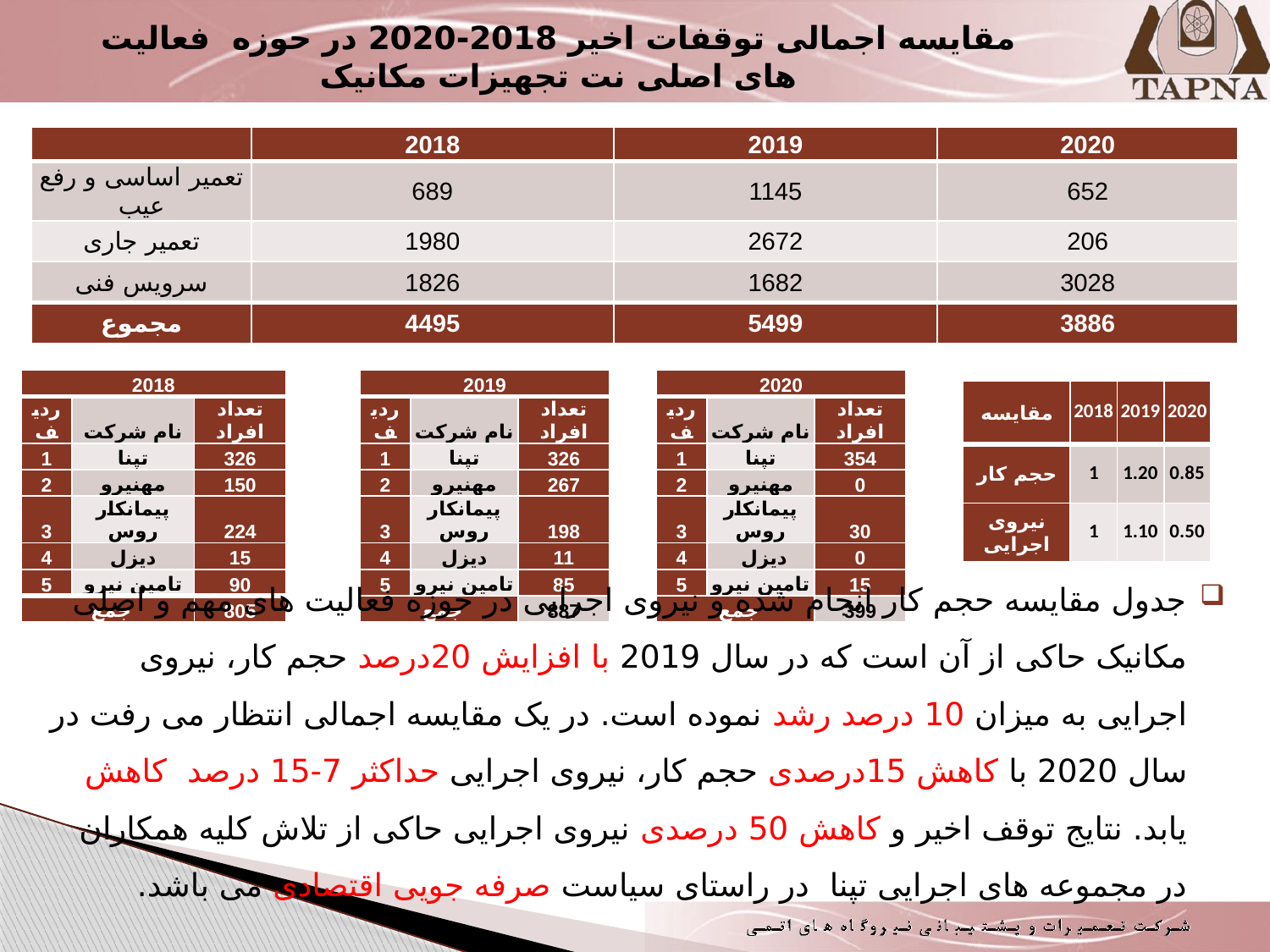

# مقایسه اجمالی توقفات اخیر 2018-2020 در حوزه  فعالیت های اصلی نت تجهیزات مکانیک
|  | 2018 | 2019 | 2020 |
| --- | --- | --- | --- |
| تعمیر اساسی و رفع عيب | 689 | 1145 | 652 |
| تعمیر جاری | 1980 | 2672 | 206 |
| سرویس فنی | 1826 | 1682 | 3028 |
| مجموع | 4495 | 5499 | 3886 |
| 2018 |  |  |
| --- | --- | --- |
| ردیف | نام شرکت | تعداد افراد |
| 1 | تپنا | 326 |
| 2 | مهنیرو | 150 |
| 3 | پیمانکار روس | 224 |
| 4 | دیزل | 15 |
| 5 | تامین نیرو | 90 |
| جمع |  | 805 |
| 2019 |  |  |
| --- | --- | --- |
| ردیف | نام شرکت | تعداد افراد |
| 1 | تپنا | 326 |
| 2 | مهنیرو | 267 |
| 3 | پیمانکار روس | 198 |
| 4 | دیزل | 11 |
| 5 | تامین نیرو | 85 |
| جمع |  | 887 |
| 2020 |  |  |
| --- | --- | --- |
| ردیف | نام شرکت | تعداد افراد |
| 1 | تپنا | 354 |
| 2 | مهنیرو | 0 |
| 3 | پیمانکار روس | 30 |
| 4 | دیزل | 0 |
| 5 | تامین نیرو | 15 |
| جمع |  | 399 |
| مقایسه | 2018 | 2019 | 2020 |
| --- | --- | --- | --- |
| حجم کار | 1 | 1.20 | 0.85 |
| نیروی اجرایی | 1 | 1.10 | 0.50 |
جدول مقایسه حجم کار انجام شده و نیروی اجرایی در حوزه فعالیت های مهم و اصلی مکانیک حاکی از آن است که در سال 2019 با افزایش 20درصد حجم کار، نیروی اجرایی به میزان 10 درصد رشد نموده است. در یک مقایسه اجمالی انتظار می رفت در سال 2020 با کاهش 15درصدی حجم کار، نیروی اجرایی حداکثر 7-15 درصد  کاهش یابد. نتایج توقف اخیر و کاهش 50 درصدی نیروی اجرایی حاکی از تلاش کلیه همکاران در مجموعه های اجرایی تپنا  در راستای سیاست صرفه جویی اقتصادی می باشد.